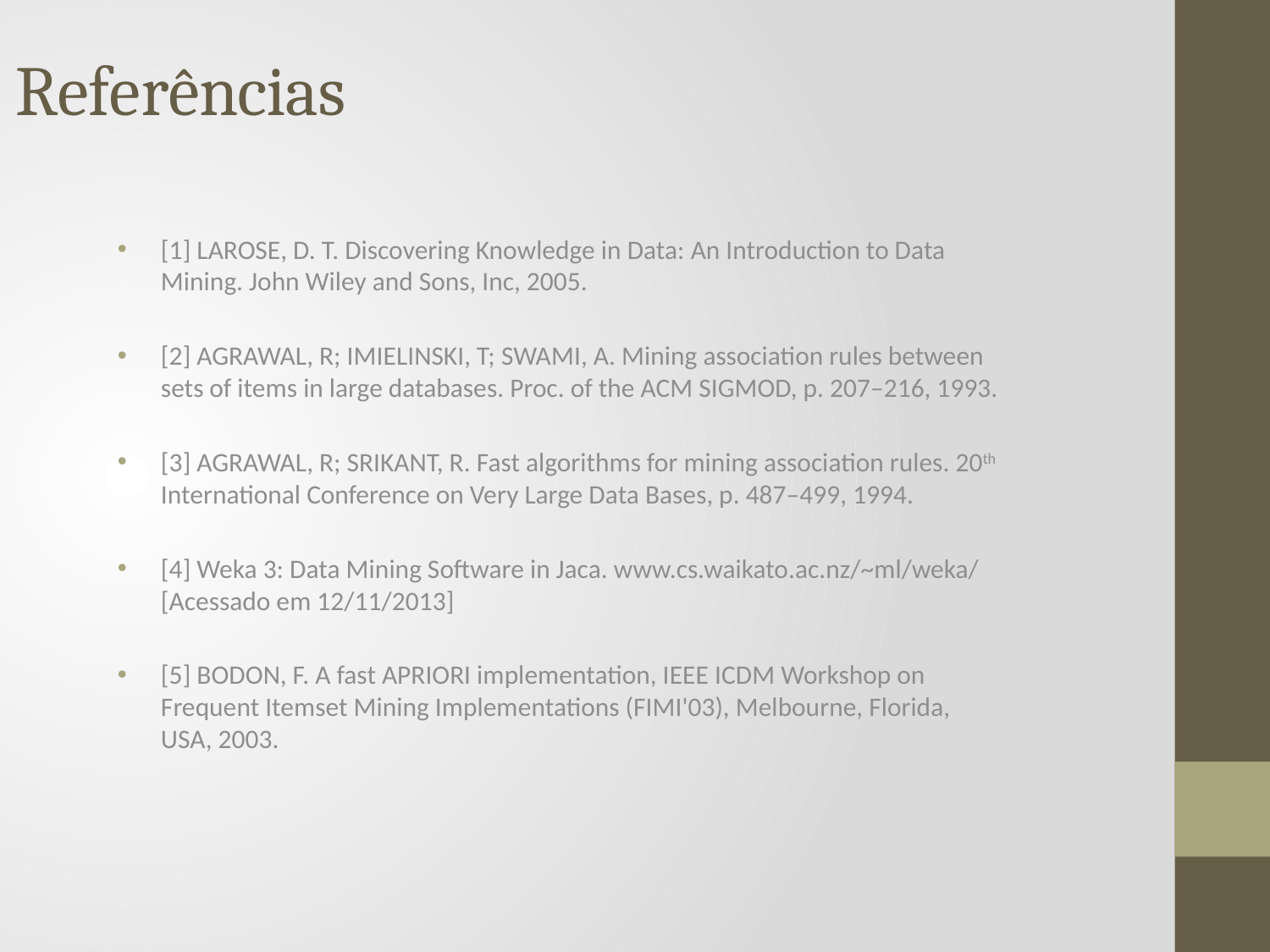

# Referências
[1] LAROSE, D. T. Discovering Knowledge in Data: An Introduction to Data Mining. John Wiley and Sons, Inc, 2005.

[2] AGRAWAL, R; IMIELINSKI, T; SWAMI, A. Mining association rules between sets of items in large databases. Proc. of the ACM SIGMOD, p. 207–216, 1993.

[3] AGRAWAL, R; SRIKANT, R. Fast algorithms for mining association rules. 20th International Conference on Very Large Data Bases, p. 487–499, 1994.

[4] Weka 3: Data Mining Software in Jaca. www.cs.waikato.ac.nz/~ml/weka/ [Acessado em 12/11/2013]

[5] BODON, F. A fast APRIORI implementation, IEEE ICDM Workshop on Frequent Itemset Mining Implementations (FIMI'03), Melbourne, Florida, USA, 2003.